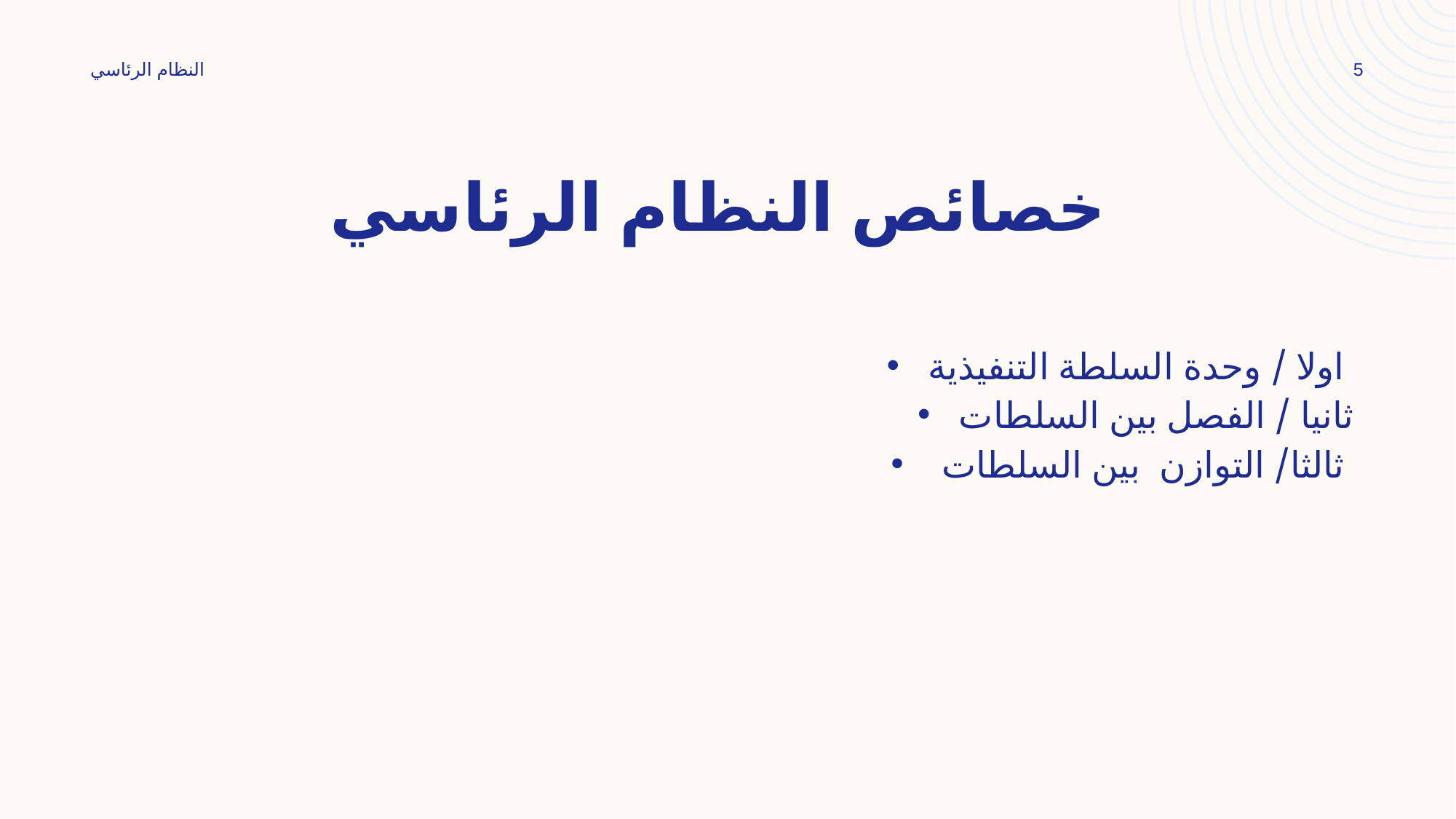

5
النظام الرئاسي
# خصائص النظام الرئاسي
اولا / وحدة السلطة التنفيذية
ثانيا / الفصل بين السلطات
 ثالثا/ التوازن  بين السلطات